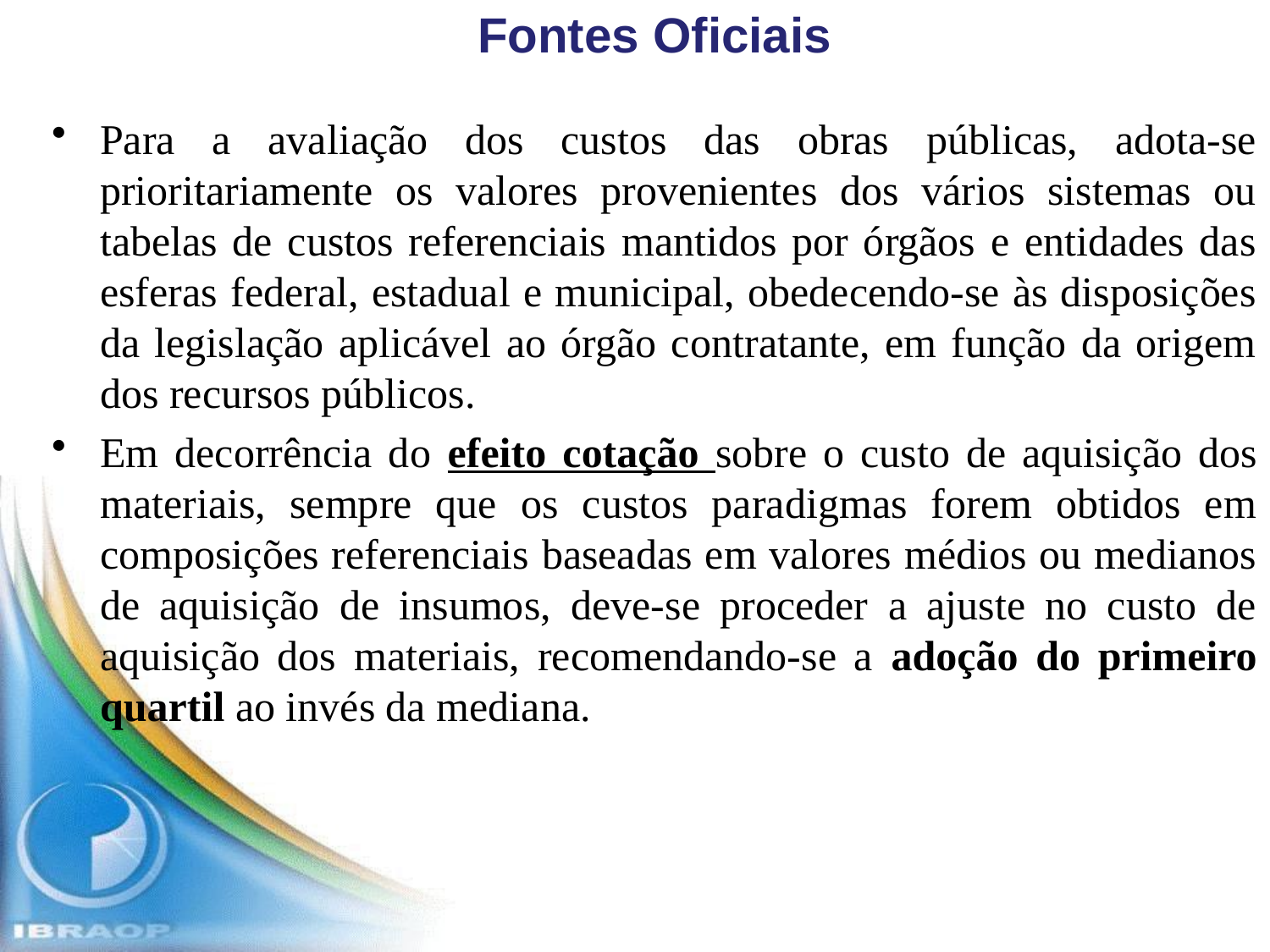

# Fontes Oficiais
Para a avaliação dos custos das obras públicas, adota-se prioritariamente os valores provenientes dos vários sistemas ou tabelas de custos referenciais mantidos por órgãos e entidades das esferas federal, estadual e municipal, obedecendo-se às disposições da legislação aplicável ao órgão contratante, em função da origem dos recursos públicos.
Em decorrência do efeito cotação sobre o custo de aquisição dos materiais, sempre que os custos paradigmas forem obtidos em composições referenciais baseadas em valores médios ou medianos de aquisição de insumos, deve-se proceder a ajuste no custo de aquisição dos materiais, recomendando-se a adoção do primeiro quartil ao invés da mediana.